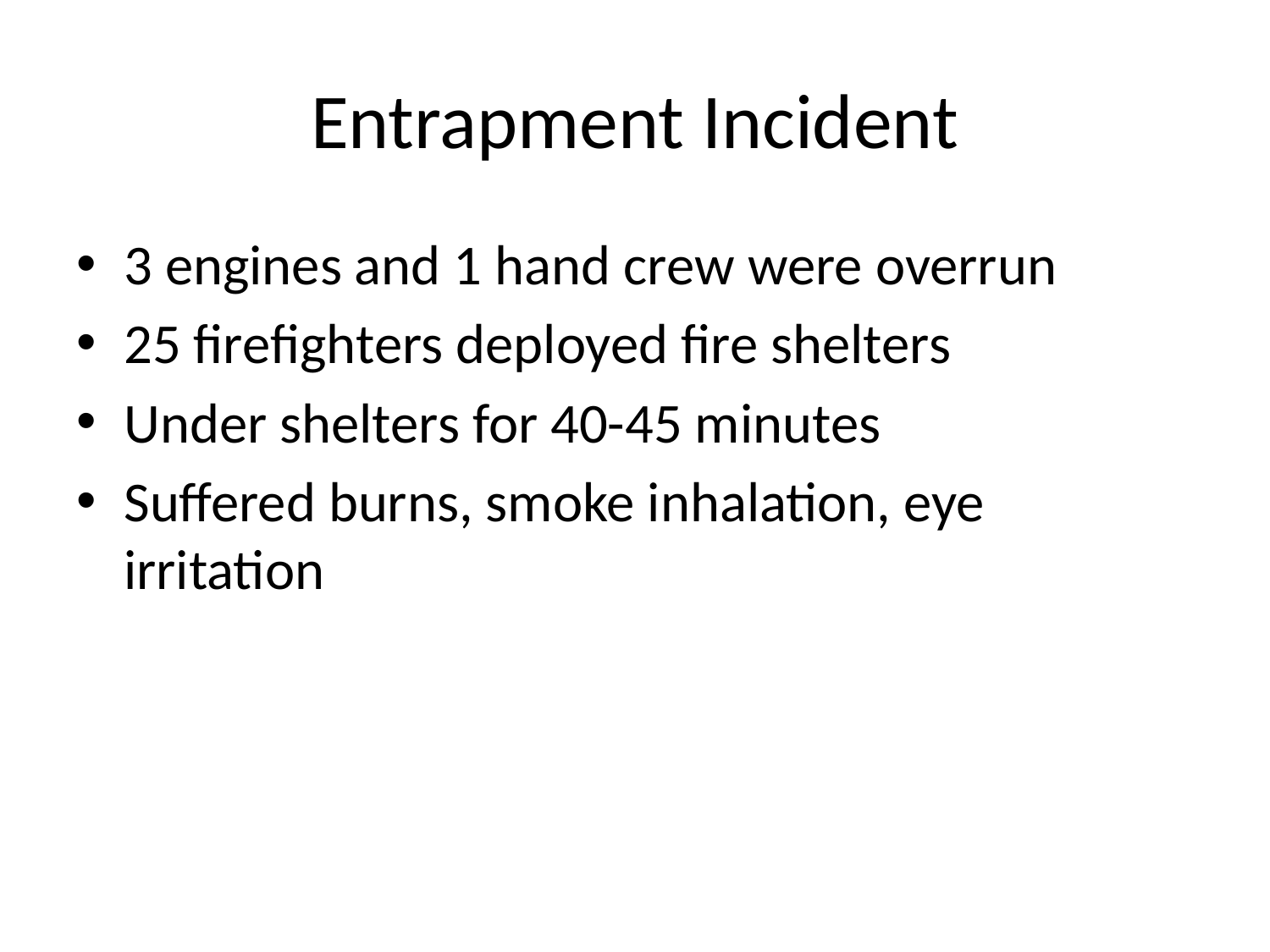

# Entrapment Incident
3 engines and 1 hand crew were overrun
25 firefighters deployed fire shelters
Under shelters for 40-45 minutes
Suffered burns, smoke inhalation, eye irritation